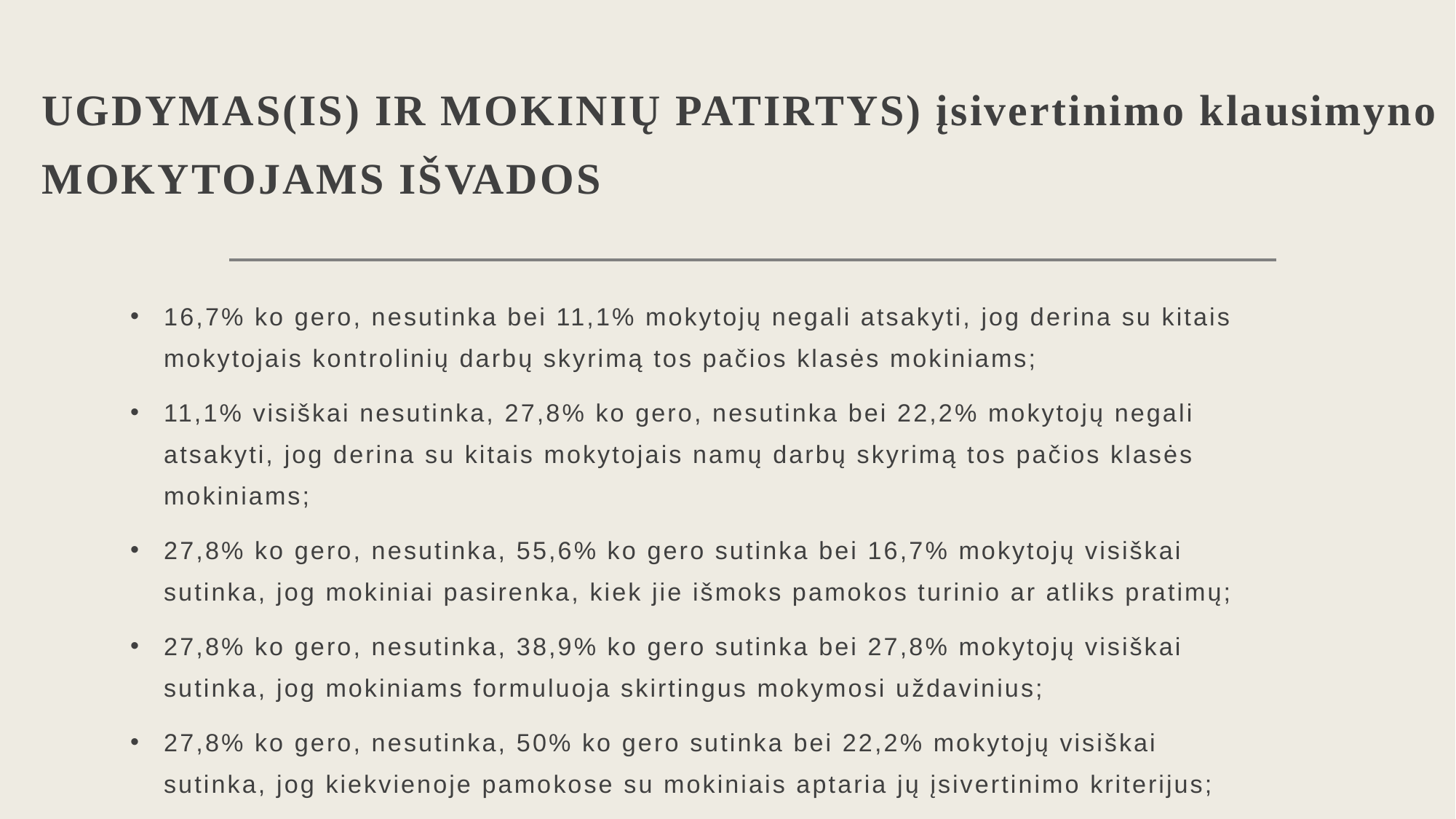

# UGDYMAS(IS) IR MOKINIŲ PATIRTYS) įsivertinimo klausimyno MOKYTOJAMS IŠVADOS
16,7% ko gero, nesutinka bei 11,1% mokytojų negali atsakyti, jog derina su kitais mokytojais kontrolinių darbų skyrimą tos pačios klasės mokiniams;
11,1% visiškai nesutinka, 27,8% ko gero, nesutinka bei 22,2% mokytojų negali atsakyti, jog derina su kitais mokytojais namų darbų skyrimą tos pačios klasės mokiniams;
27,8% ko gero, nesutinka, 55,6% ko gero sutinka bei 16,7% mokytojų visiškai sutinka, jog mokiniai pasirenka, kiek jie išmoks pamokos turinio ar atliks pratimų;
27,8% ko gero, nesutinka, 38,9% ko gero sutinka bei 27,8% mokytojų visiškai sutinka, jog mokiniams formuluoja skirtingus mokymosi uždavinius;
27,8% ko gero, nesutinka, 50% ko gero sutinka bei 22,2% mokytojų visiškai sutinka, jog kiekvienoje pamokose su mokiniais aptaria jų įsivertinimo kriterijus;